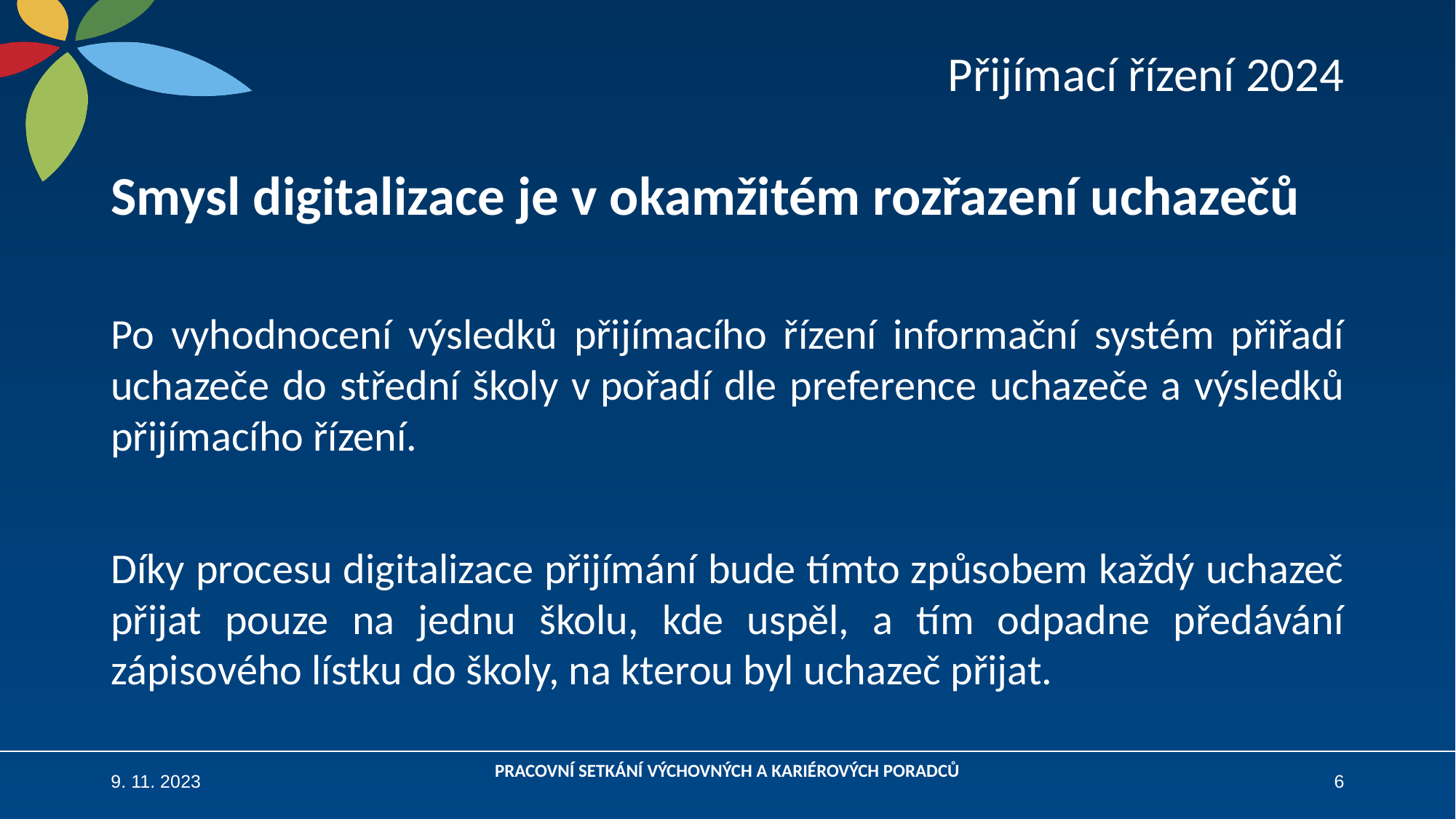

# Přijímací řízení 2024
Smysl digitalizace je v okamžitém rozřazení uchazečů

Po vyhodnocení výsledků přijímacího řízení informační systém přiřadí uchazeče do střední školy v pořadí dle preference uchazeče a výsledků přijímacího řízení.

Díky procesu digitalizace přijímání bude tímto způsobem každý uchazeč přijat pouze na jednu školu, kde uspěl, a tím odpadne předávání zápisového lístku do školy, na kterou byl uchazeč přijat.

9. 11. 2023
PRACOVNÍ SETKÁNÍ VÝCHOVNÝCH A KARIÉROVÝCH PORADCŮ

6